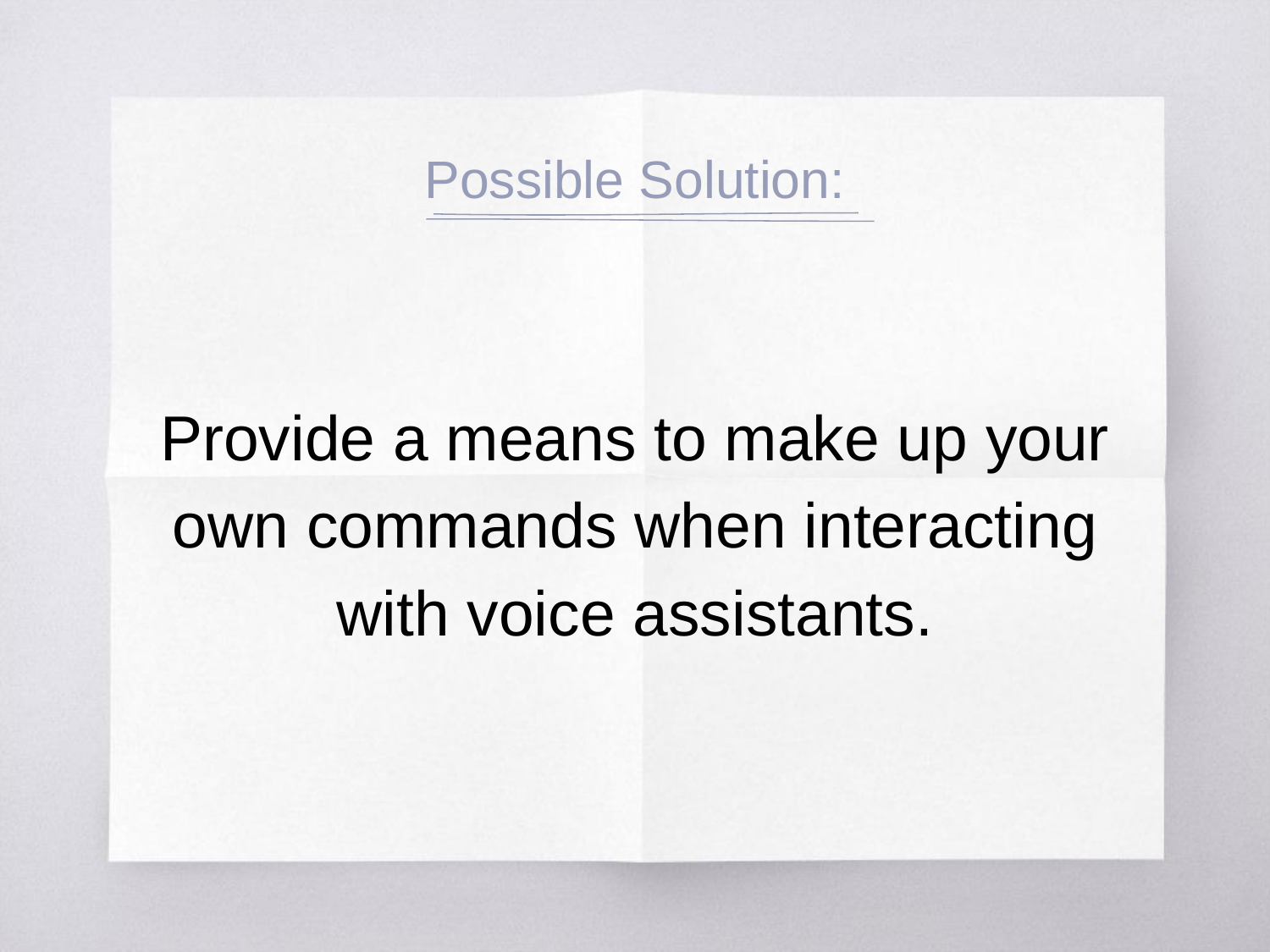

# Possible Solution:
Provide a means to make up your own commands when interacting with voice assistants.